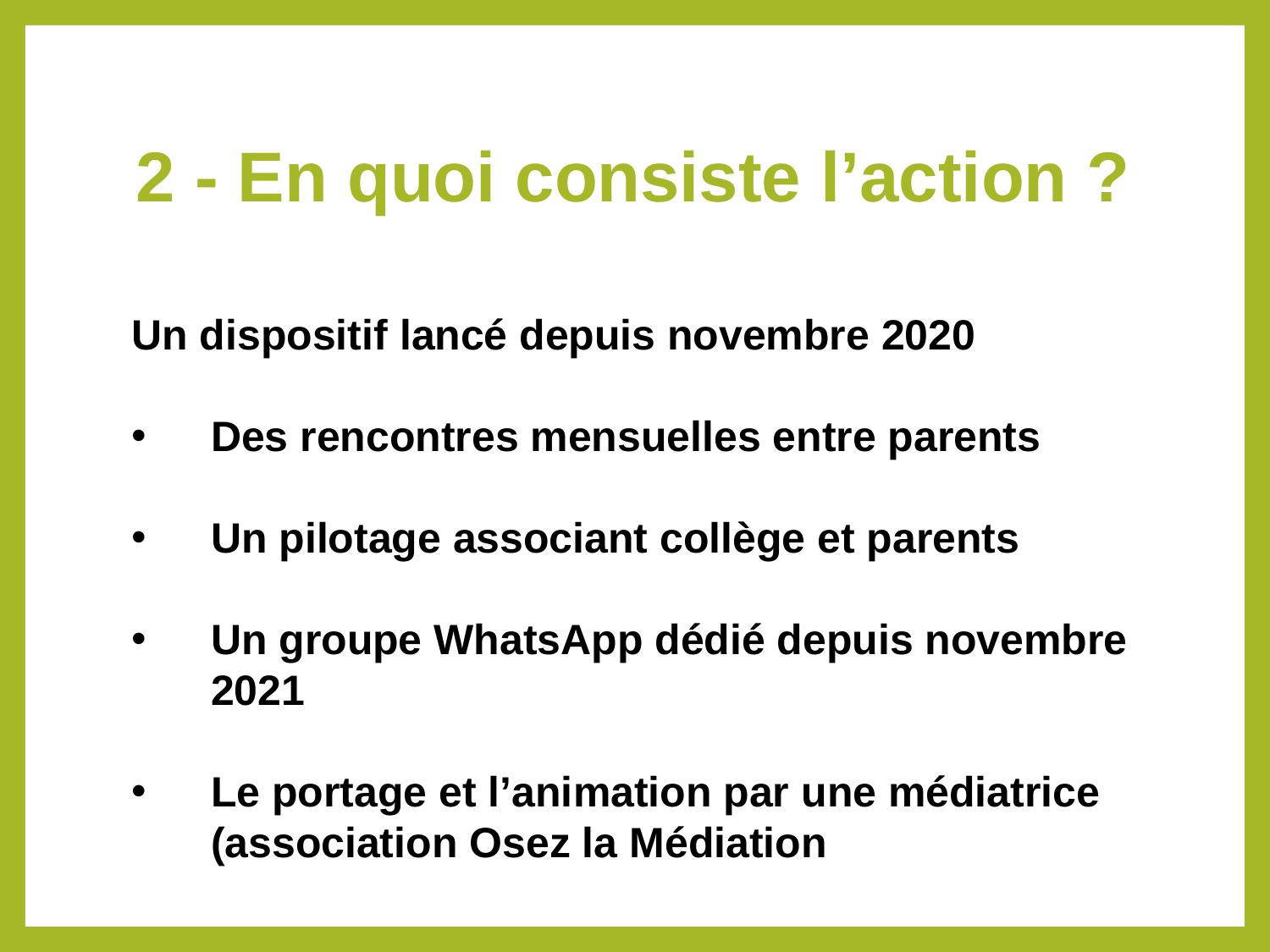

# 2 - En quoi consiste l’action ?

Un dispositif lancé depuis novembre 2020

Des rencontres mensuelles entre parents

Un pilotage associant collège et parents

Un groupe WhatsApp dédié depuis novembre 2021

Le portage et l’animation par une médiatrice (association Osez la Médiation